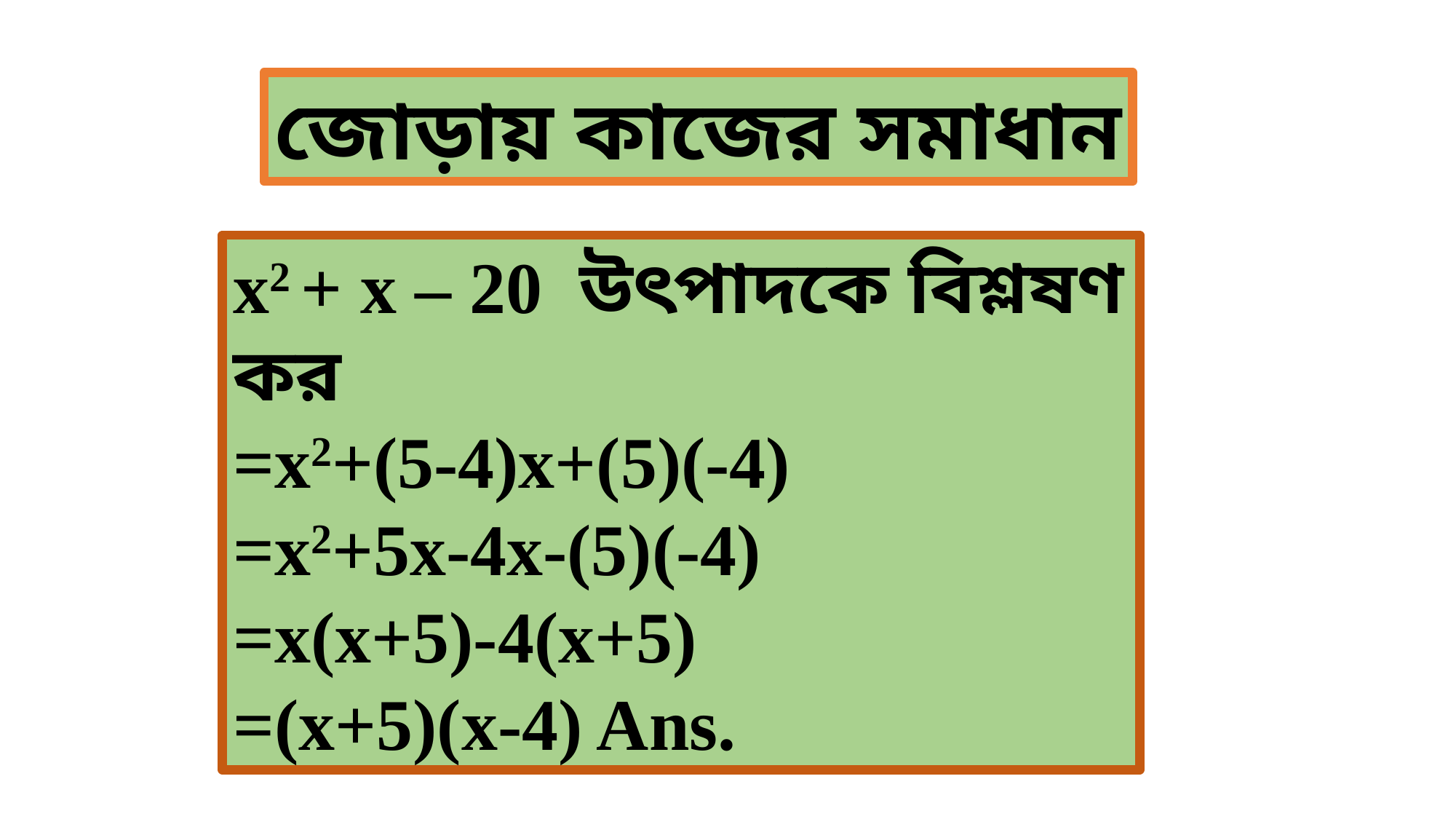

জোড়ায় কাজের সমাধান
x2 + x – 20  উৎপাদকে বিশ্লষণ কর
=x2+(5-4)x+(5)(-4)
=x2+5x-4x-(5)(-4)
=x(x+5)-4(x+5)
=(x+5)(x-4) Ans.